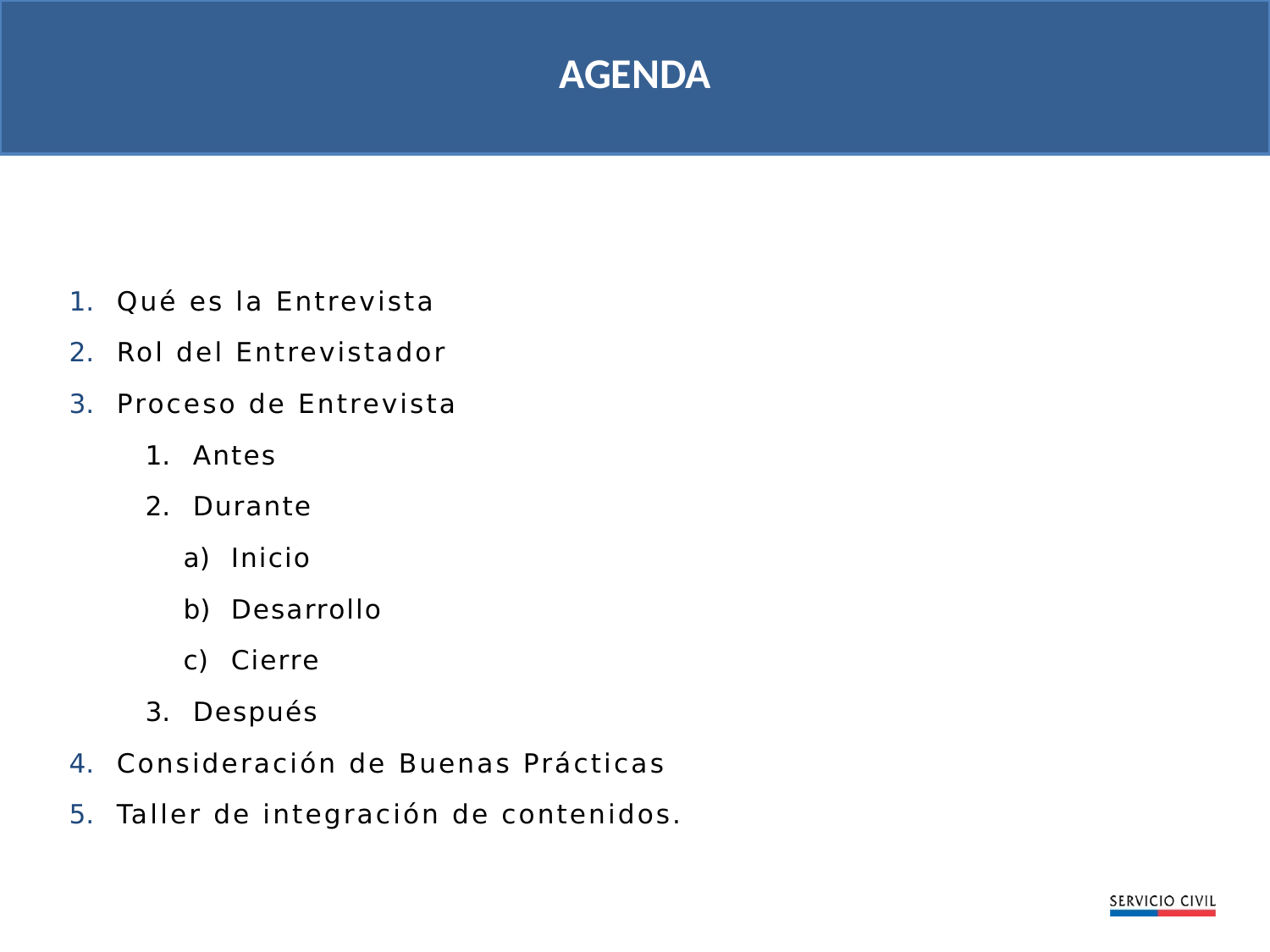

AGENDA
Qué es la Entrevista
Rol del Entrevistador
Proceso de Entrevista
Antes
Durante
Inicio
Desarrollo
Cierre
Después
Consideración de Buenas Prácticas
Taller de integración de contenidos.